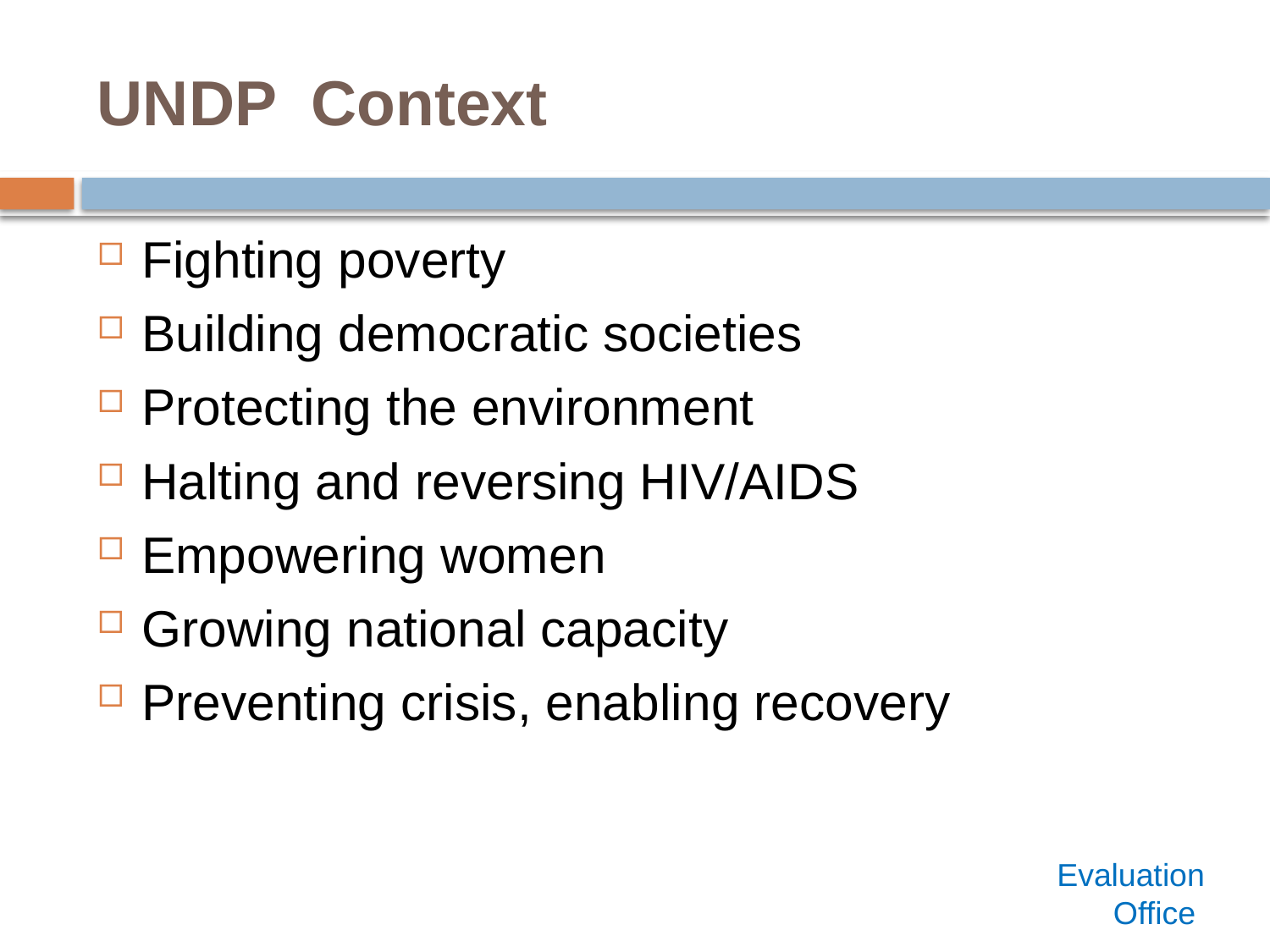

# UNDP  Context
Fighting poverty
Building democratic societies
Protecting the environment
Halting and reversing HIV/AIDS
Empowering women
Growing national capacity
Preventing crisis, enabling recovery

Evaluation Office